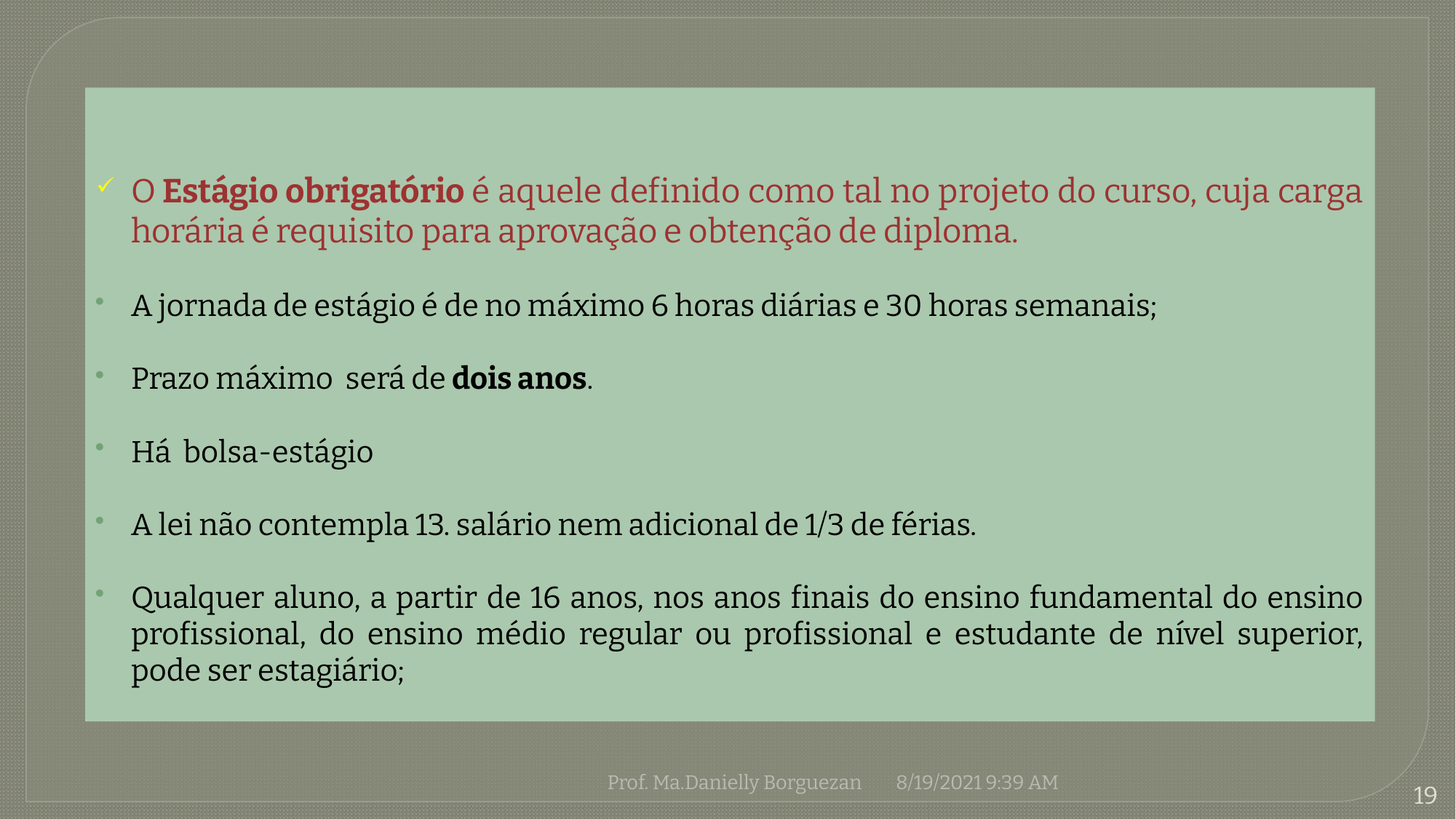

O Estágio obrigatório é aquele definido como tal no projeto do curso, cuja carga horária é requisito para aprovação e obtenção de diploma.

A jornada de estágio é de no máximo 6 horas diárias e 30 horas semanais;

Prazo máximo  será de dois anos.

Há  bolsa-estágio

A lei não contempla 13. salário nem adicional de 1/3 de férias.

Qualquer aluno, a partir de 16 anos, nos anos finais do ensino fundamental do ensino profissional, do ensino médio regular ou profissional e estudante de nível superior, pode ser estagiário;

Prof. Ma.Danielly Borguezan
8/19/2021 9:39 AM
19